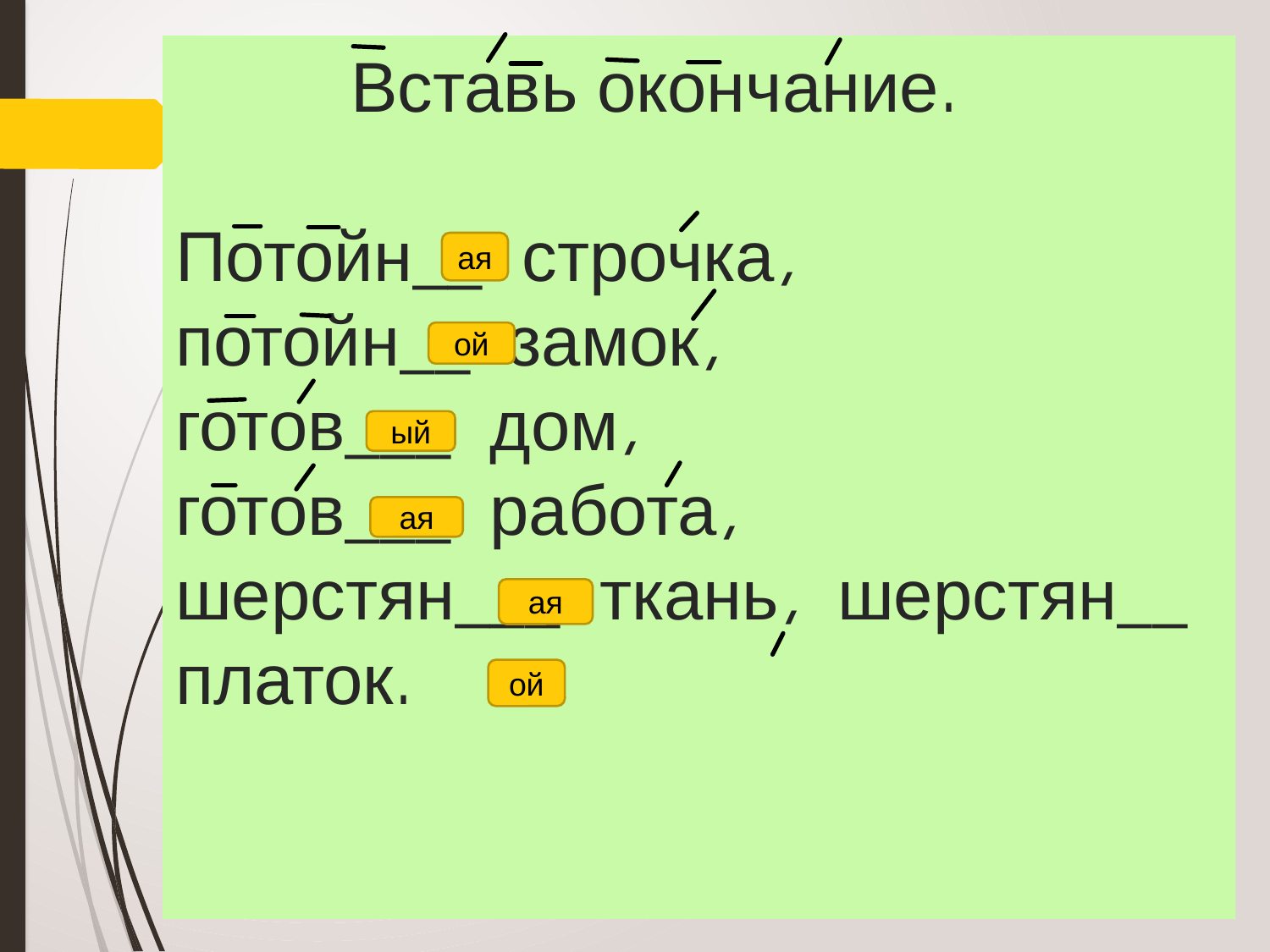

# Вставь окончание. Потойн__  строчка, потойн__  замок, готов___  дом, готов___  работа, шерстян___  ткань,  шерстян__  платок.
ая
ой
ый
ая
ая
ой